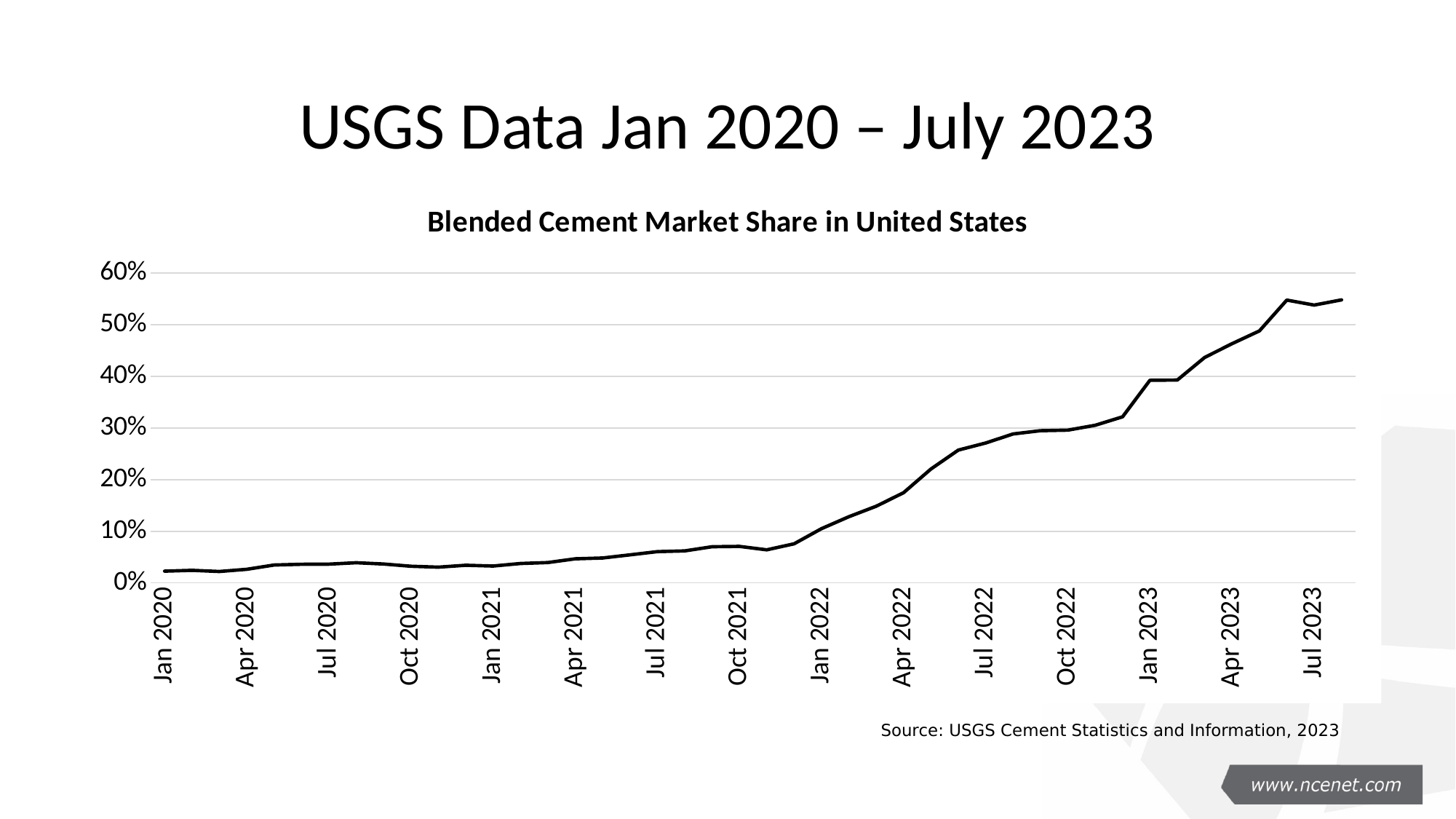

# USGS Data Jan 2020 – July 2023

### Chart: Blended Cement Market Share in United States

| Category |  |
|---|---|
|  Jan 2020 | 0.022787080492644225 |
|  | 0.02436982651378053 |
|  | 0.022128552581158686 |
|  Apr 2020 | 0.026376198890072977 |
|  | 0.034642682296060476 |
|  | 0.036048764834300494 |
|  Jul 2020 | 0.03630210135654136 |
|  | 0.039067943625984744 |
|  | 0.03655216058555416 |
|  Oct 2020 | 0.032203707208559314 |
|  | 0.030511808847041855 |
|  | 0.0341629875186012 |
|  Jan 2021 | 0.03266786818436695 |
|  | 0.03755341138979207 |
|  | 0.03938526572824125 |
|  Apr 2021 | 0.046595521003814935 |
|  | 0.0481821053272692 |
|  | 0.05425396172704084 |
|  Jul 2021 | 0.0605035576056281 |
|  | 0.0619139682489068 |
|  | 0.0700140544272472 |
|  Oct 2021 | 0.07069183697180034 |
|  | 0.06400509575955445 |
|  | 0.07571591445932374 |
|  Jan 2022 | 0.10496273876133513 |
|  | 0.12811076345376263 |
|  | 0.14842711367981312 |
|  Apr 2022 | 0.17460898185079365 |
|  | 0.22049293872284936 |
|  | 0.2570699794955609 |
|  Jul 2022 | 0.27084192994841505 |
|  | 0.2883170779861431 |
|  | 0.2946510882912159 |
|  Oct 2022 | 0.2957899054924548 |
|  | 0.3051488461405788 |
|  | 0.3215093225069132 |
|  Jan 2023 | 0.3922825512662134 |
|  | 0.3927238202133978 |
|  | 0.4364896250756295 |
|  Apr 2023 | 0.46307066055404705 |
|  | 0.48779829831035365 |
|  | 0.5474233376405678 |
|  Jul 2023 | 0.5377795536394717 |
Source: USGS Cement Statistics and Information, 2023